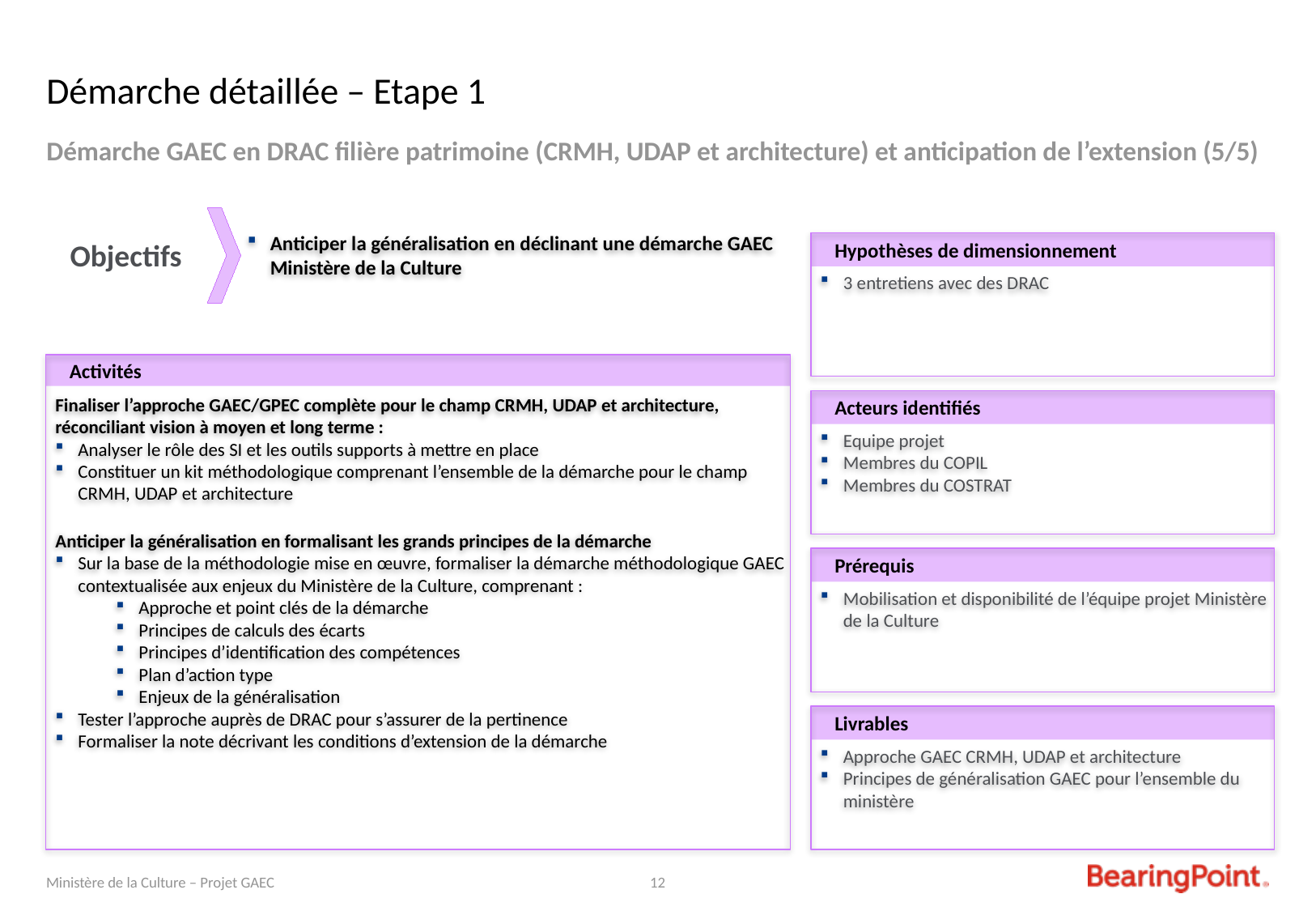

# Démarche détaillée – Etape 1
Démarche GAEC en DRAC filière patrimoine (CRMH, UDAP et architecture) et anticipation de l’extension (5/5)
Anticiper la généralisation en déclinant une démarche GAEC Ministère de la Culture
Objectifs

Hypothèses de dimensionnement
3 entretiens avec des DRAC
Activités
Finaliser l’approche GAEC/GPEC complète pour le champ CRMH, UDAP et architecture, réconciliant vision à moyen et long terme :
Analyser le rôle des SI et les outils supports à mettre en place
Constituer un kit méthodologique comprenant l’ensemble de la démarche pour le champ CRMH, UDAP et architecture

Anticiper la généralisation en formalisant les grands principes de la démarche
Sur la base de la méthodologie mise en œuvre, formaliser la démarche méthodologique GAEC contextualisée aux enjeux du Ministère de la Culture, comprenant :
Approche et point clés de la démarche
Principes de calculs des écarts
Principes d’identification des compétences
Plan d’action type
Enjeux de la généralisation
Tester l’approche auprès de DRAC pour s’assurer de la pertinence
Formaliser la note décrivant les conditions d’extension de la démarche
Acteurs identifiés
Equipe projet
Membres du COPIL
Membres du COSTRAT
Prérequis
Mobilisation et disponibilité de l’équipe projet Ministère de la Culture
Livrables
Approche GAEC CRMH, UDAP et architecture
Principes de généralisation GAEC pour l’ensemble du ministère